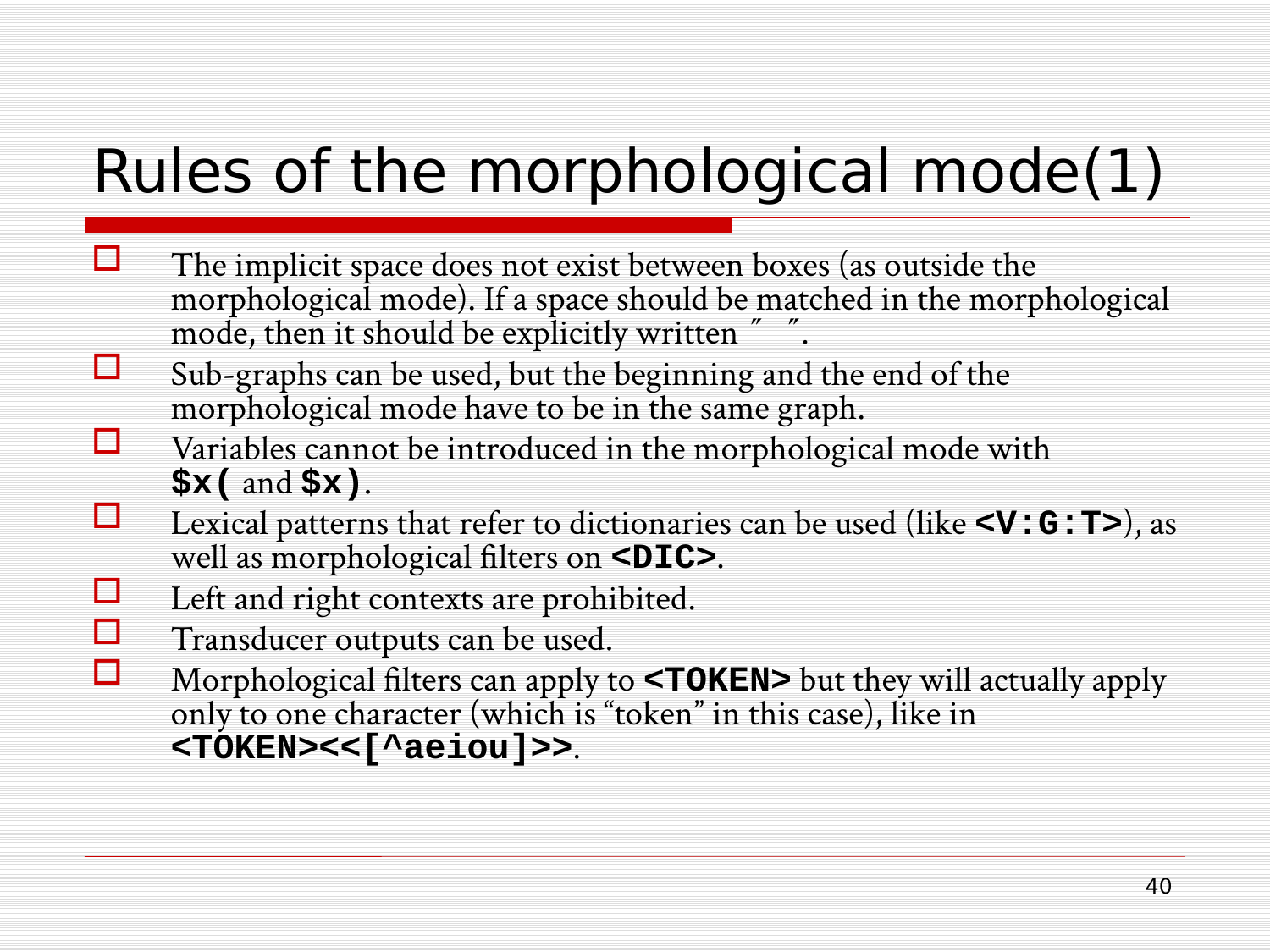

# Rules of the morphological mode(1)
The implicit space does not exist between boxes (as outside the morphological mode). If a space should be matched in the morphological mode, then it should be explicitly written ″ ″.
Sub-graphs can be used, but the beginning and the end of the morphological mode have to be in the same graph.
Variables cannot be introduced in the morphological mode with $x( and $x).
Lexical patterns that refer to dictionaries can be used (like <V:G:T>), as well as morphological filters on <DIC>.
Left and right contexts are prohibited.
Transducer outputs can be used.
Morphological filters can apply to <TOKEN> but they will actually apply only to one character (which is “token” in this case), like in <TOKEN><<[^aeiou]>>.
40